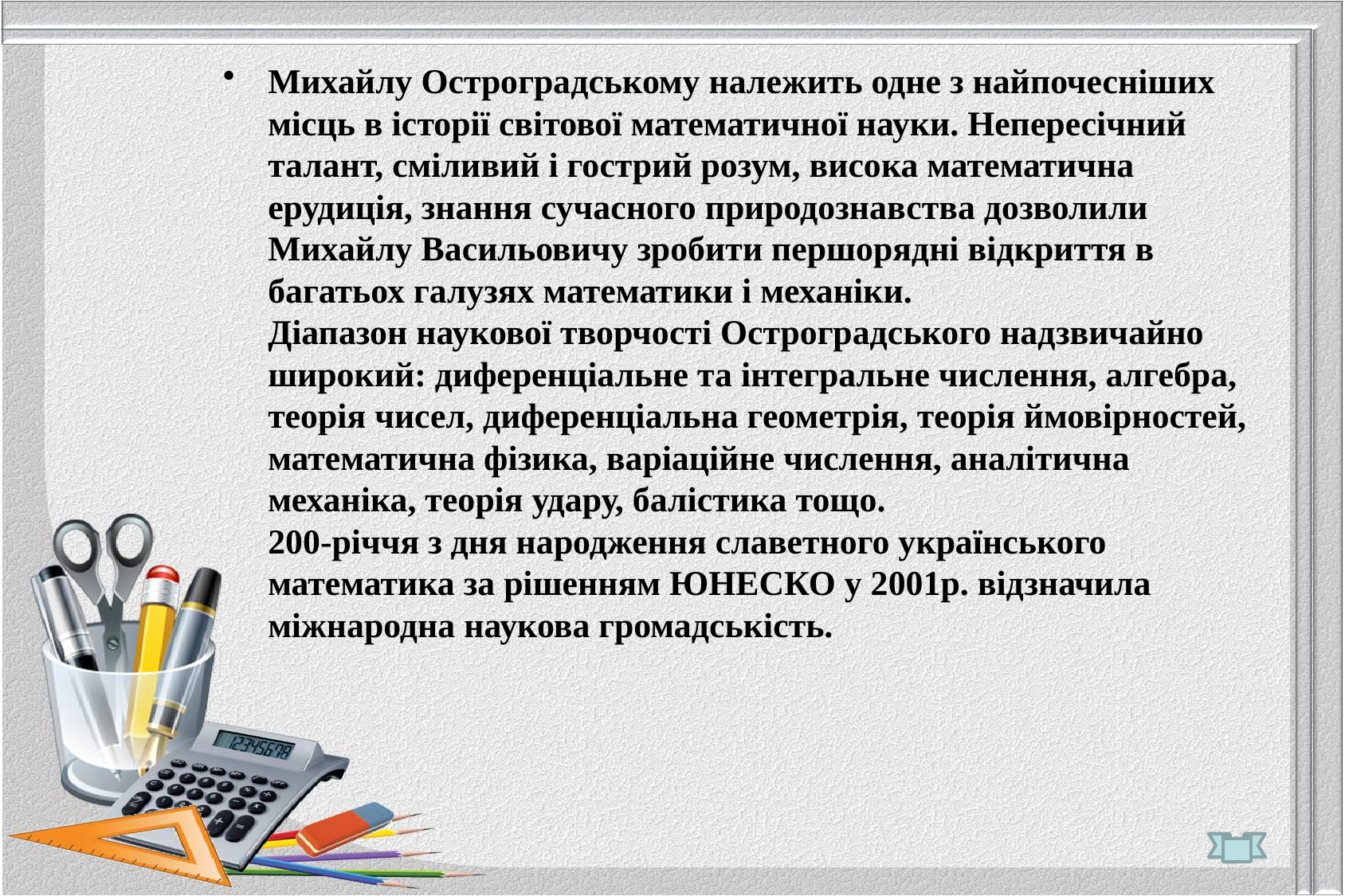

#
Михайлу Остроградському належить одне з найпочесніших місць в історії світової математичної науки. Непересічний талант, сміливий і гострий розум, висока математична ерудиція, знання сучасного природознавства дозволили Михайлу Васильовичу зробити першорядні відкриття в багатьох галузях математики і механіки.
Діапазон наукової творчості Остроградського надзвичайно широкий: диференціальне та інтегральне числення, алгебра, теорія чисел, диференціальна геометрія, теорія ймовірностей, математична фізика, варіаційне числення, аналітична механіка, теорія удару, балістика тощо.
200-річчя з дня народження славетного українського математика за рішенням ЮНЕСКО у 2001р. відзначила міжнародна наукова громадськість.